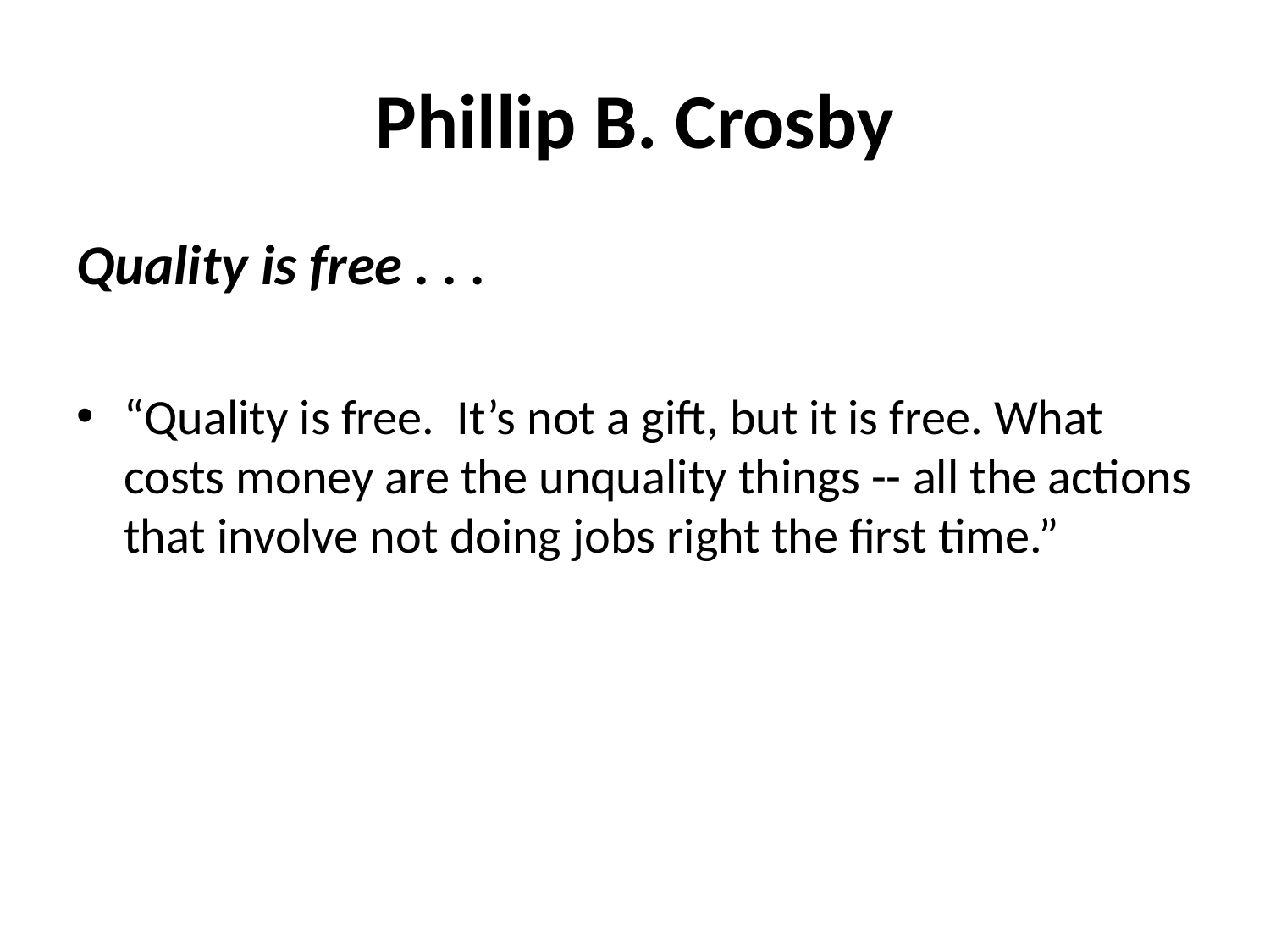

# Phillip B. Crosby
Quality is free . . .

“Quality is free.  It’s not a gift, but it is free. What costs money are the unquality things -- all the actions that involve not doing jobs right the first time.”